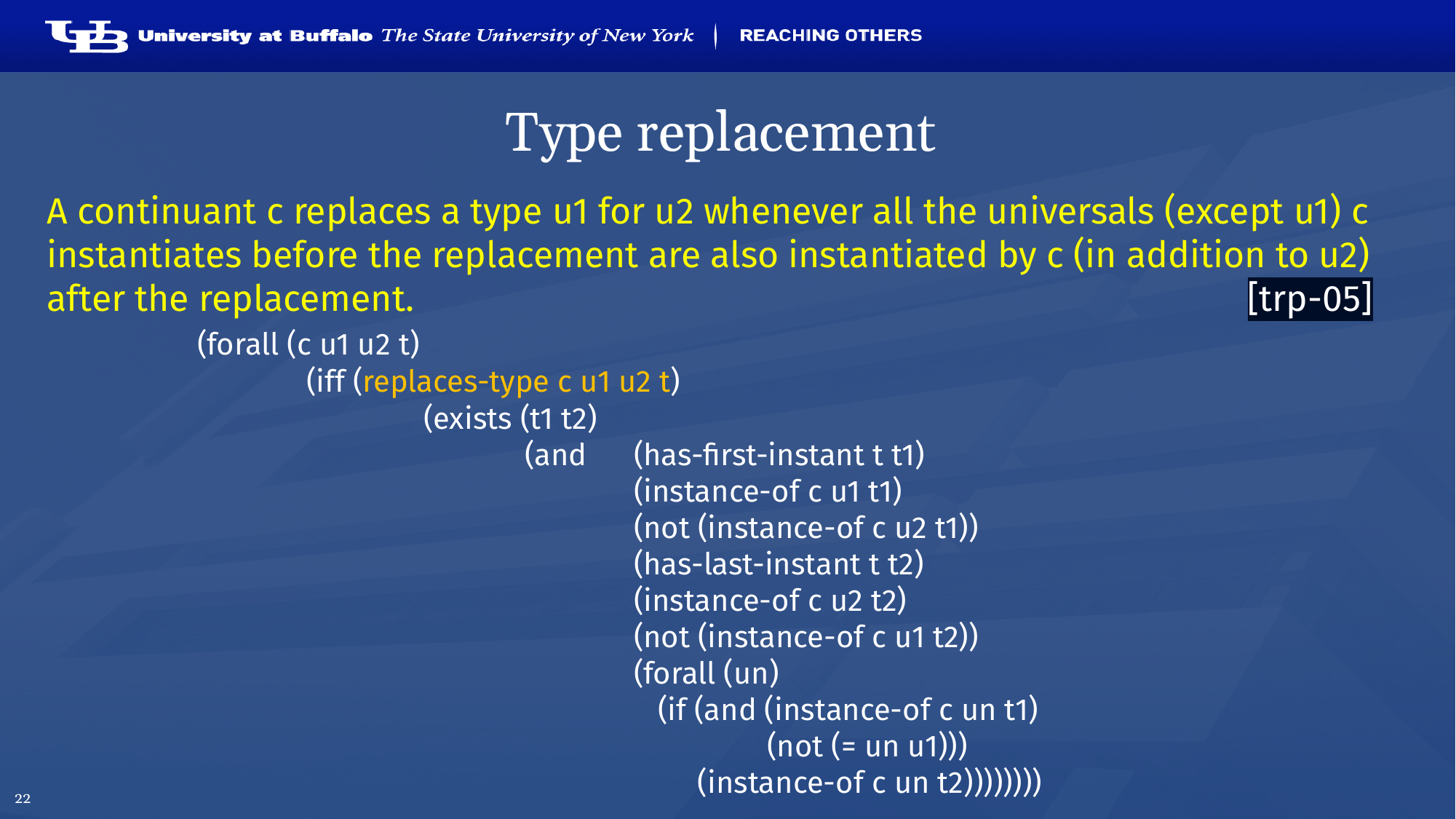

# Type replacement
A continuant c replaces a type u1 for u2 whenever all the universals (except u1) c instantiates before the replacement are also instantiated by c (in addition to u2) after the replacement. 								[trp-05]
		(forall (c u1 u2 t)
			(iff (replaces-type c u1 u2 t)
				 (exists (t1 t2)
					(and 	(has-first-instant t t1)
						(instance-of c u1 t1)
						(not (instance-of c u2 t1))
						(has-last-instant t t2)
						(instance-of c u2 t2)
						(not (instance-of c u1 t2))
						(forall (un)
						   (if (and (instance-of c un t1)
							   (not (= un u1)))
						        (instance-of c un t2))))))))